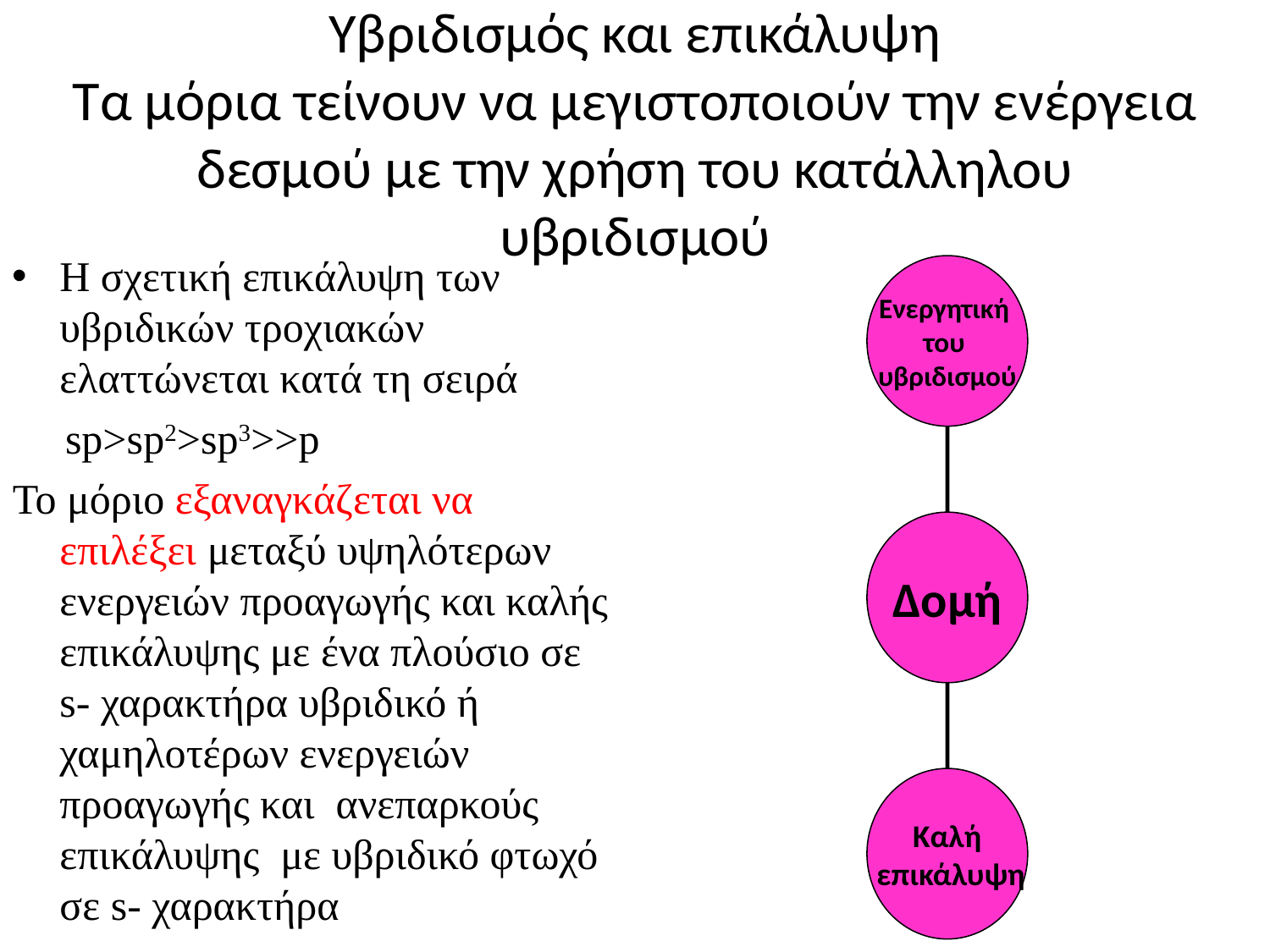

Yβριδισμός και επικάλυψη
Τα μόρια τείνουν να μεγιστοποιούν την ενέργεια δεσμού με την χρήση του κατάλληλου υβριδισμού
Η σχετική επικάλυψη των υβριδικών τροχιακών ελαττώνεται κατά τη σειρά
     sp>sp2>sp3>>p
Το μόριο εξαναγκάζεται να επιλέξει μεταξύ υψηλότερων ενεργειών προαγωγής και καλής επικάλυψης με ένα πλούσιο σε s- χαρακτήρα υβριδικό ή χαμηλοτέρων ενεργειών προαγωγής και  ανεπαρκούς επικάλυψης  με υβριδικό φτωχό σε s- χαρακτήρα
Ενεργητική
του
υβριδισμού

Δομή

Καλή
 επικάλυψη